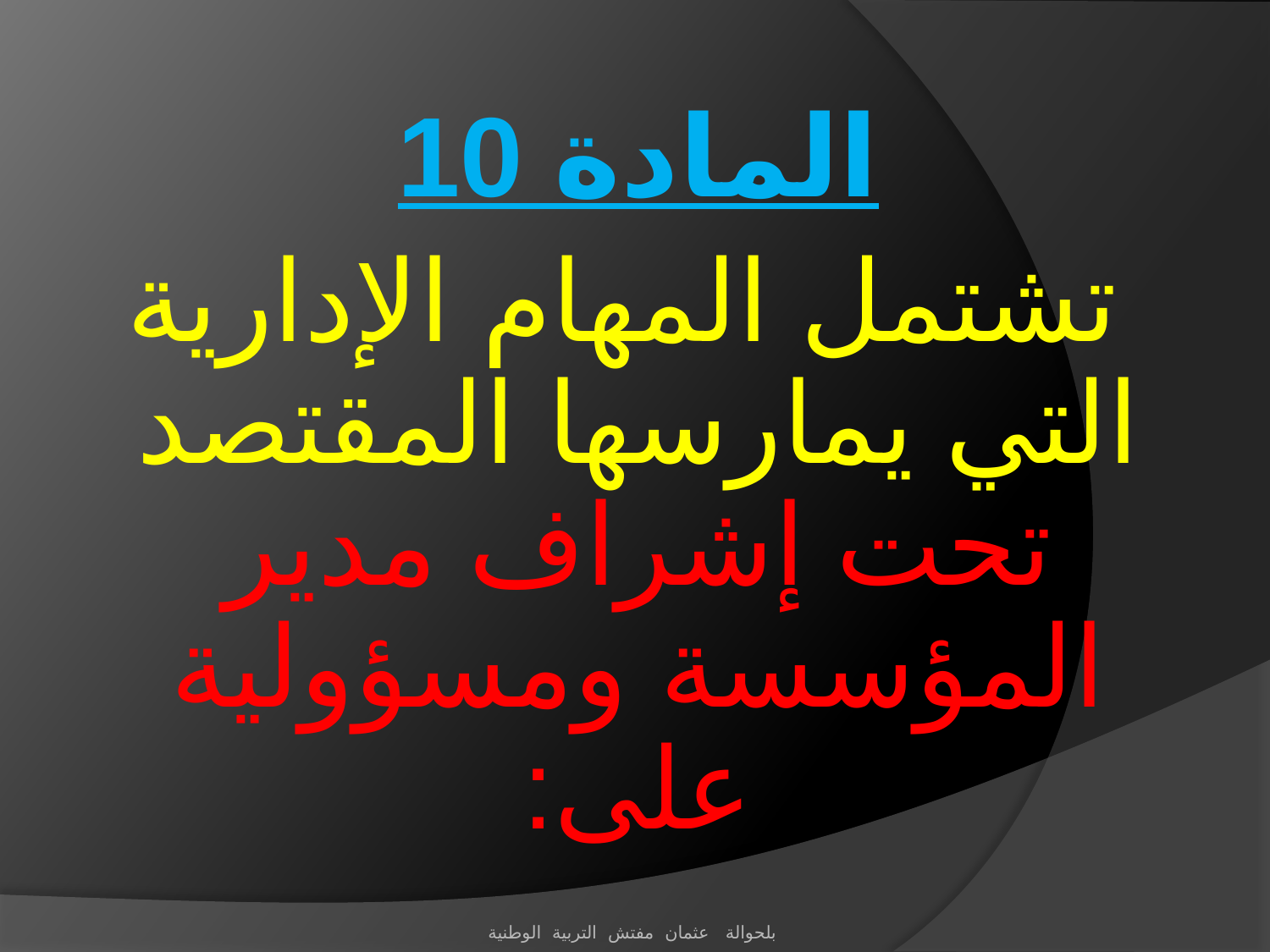

المادة 10
 تشتمل المهام الإدارية التي يمارسها المقتصد تحت إشراف مدير المؤسسة ومسؤولية على:
بلحوالة   عثمان  مفتش  التربية  الوطنية